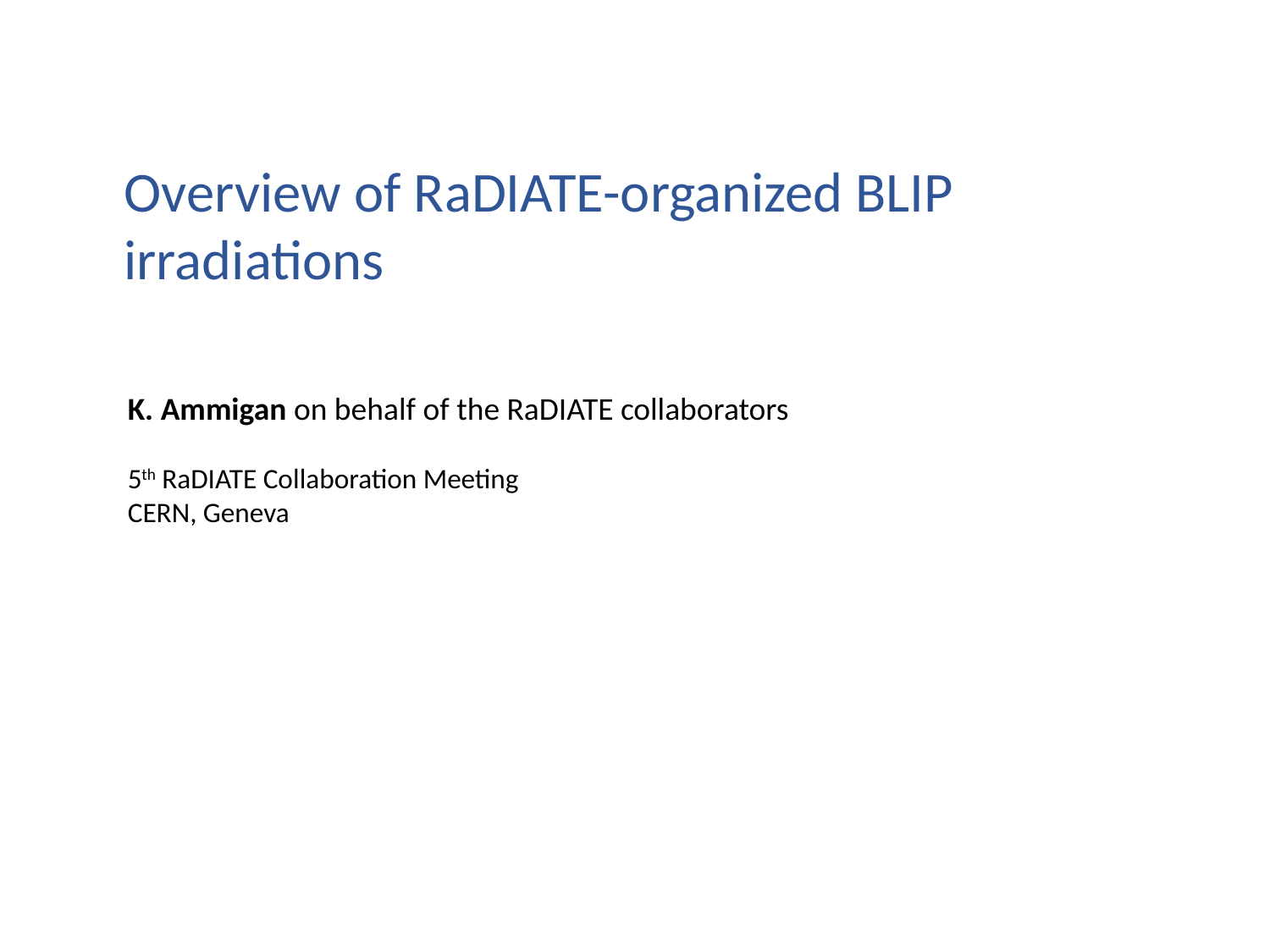

Overview of RaDIATE-organized BLIP irradiations
K. Ammigan on behalf of the RaDIATE collaborators

5th RaDIATE Collaboration Meeting
CERN, Geneva